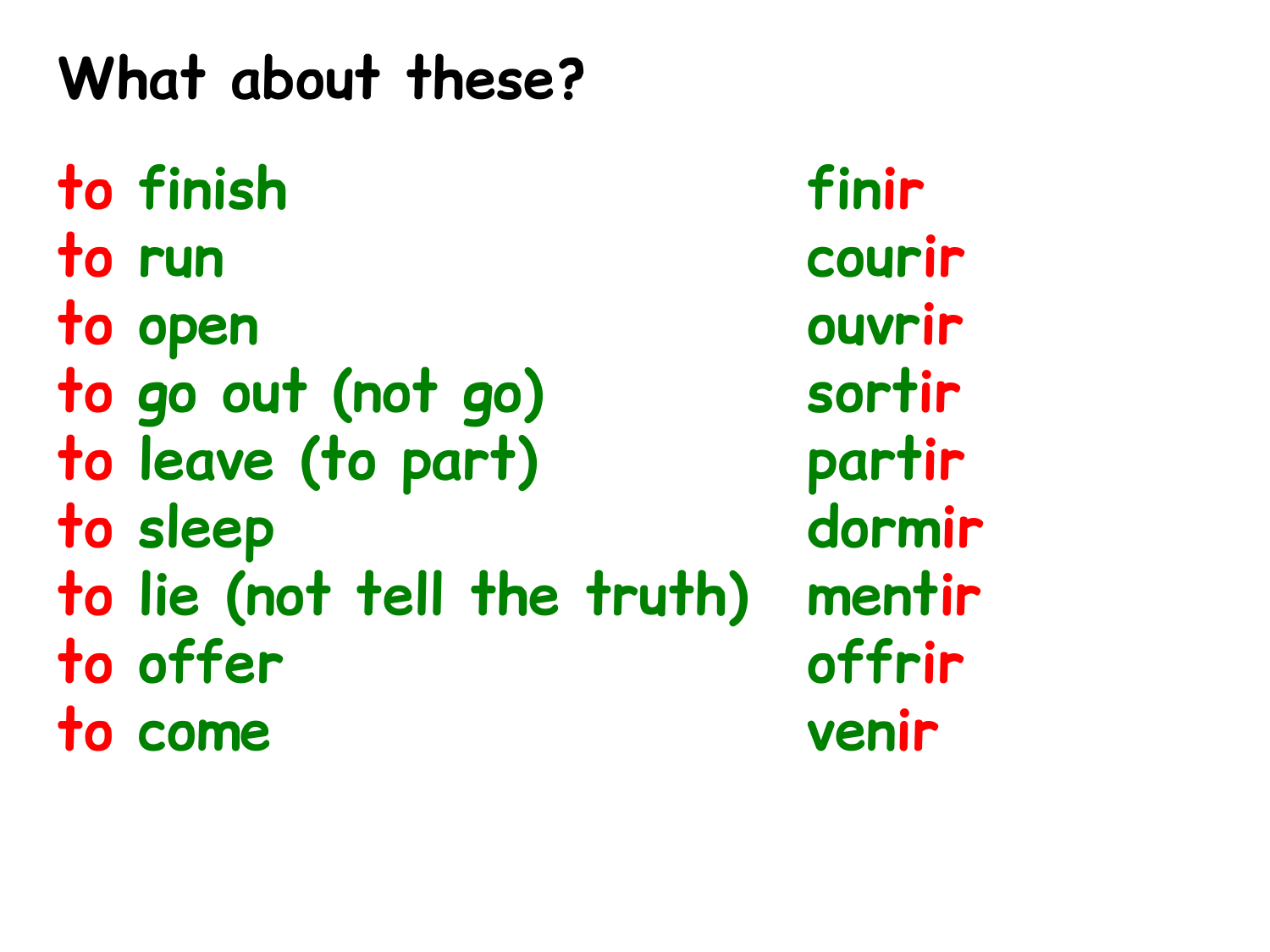

What about these?
to finish
to run
to open
to go out (not go)
to leave (to part)
to sleep
to lie (not tell the truth)
to offer
to come
finir
courir
ouvrir
sortir
partir
dormir
mentir
offrir
venir